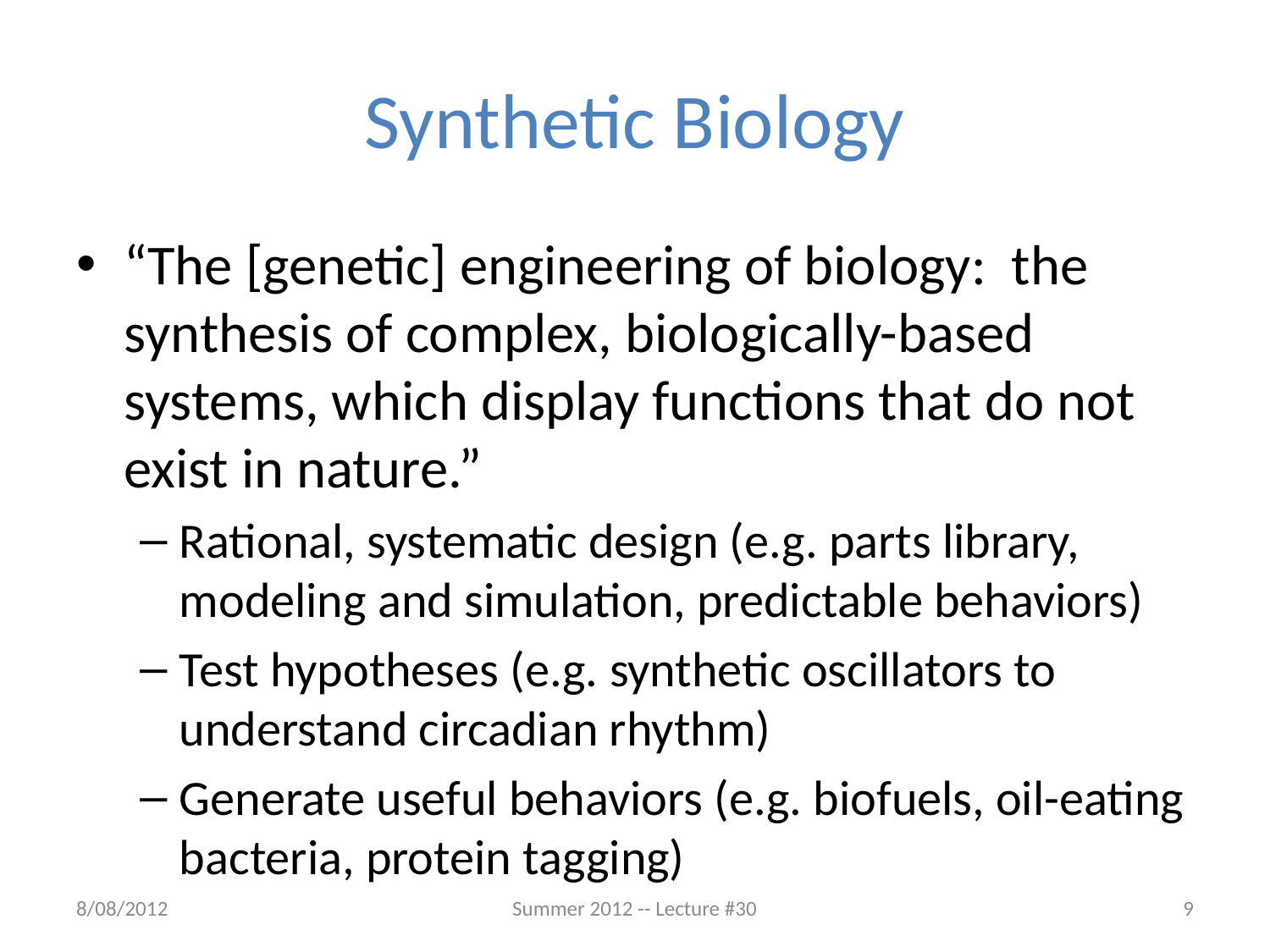

# Synthetic Biology
“The [genetic] engineering of biology:  the synthesis of complex, biologically-based systems, which display functions that do not exist in nature.”
Rational, systematic design (e.g. parts library, modeling and simulation, predictable behaviors)
Test hypotheses (e.g. synthetic oscillators to understand circadian rhythm)
Generate useful behaviors (e.g. biofuels, oil-eating bacteria, protein tagging)
8/08/2012
Summer 2012 -- Lecture #30
9